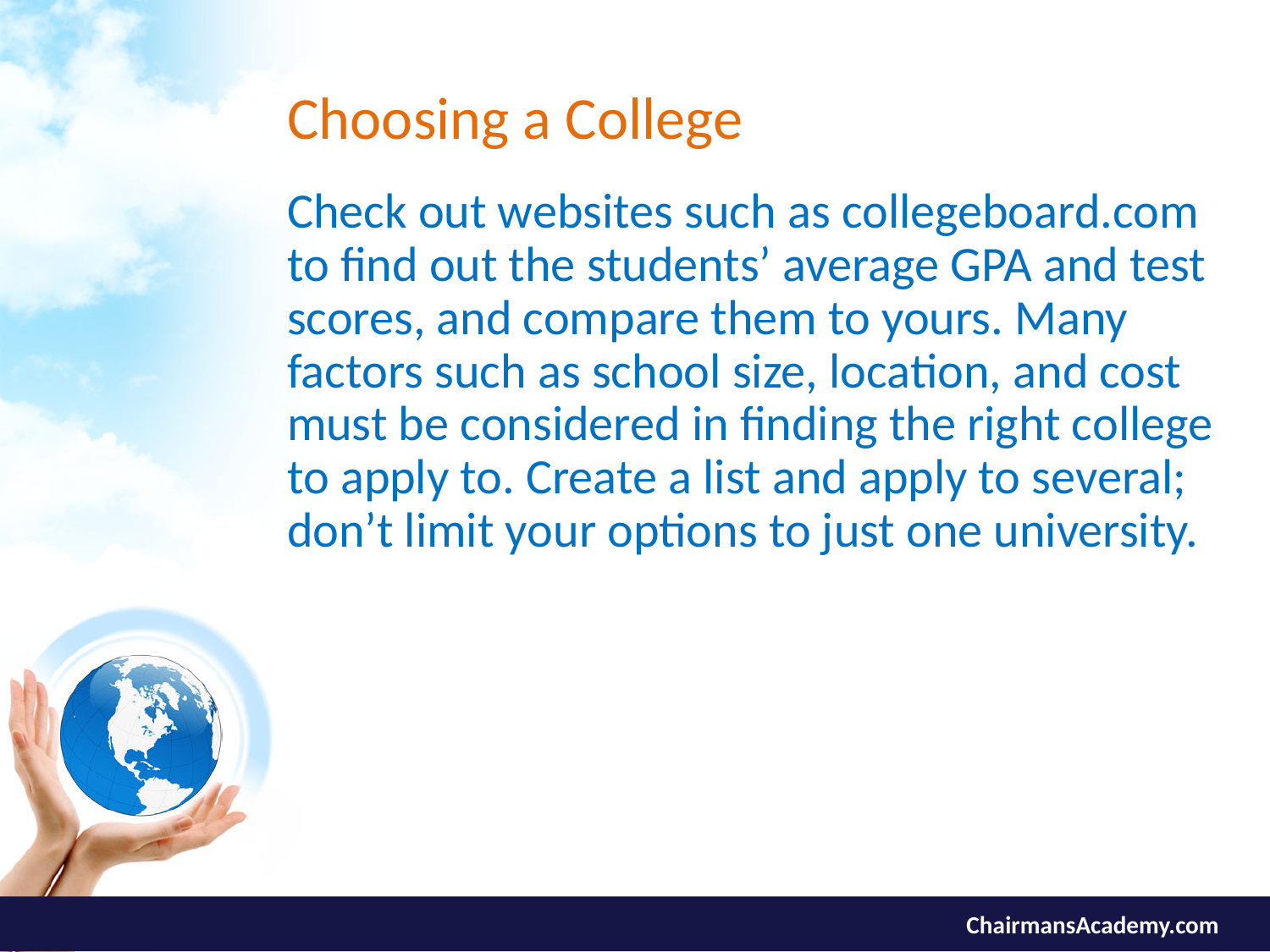

# Choosing a College
Check out websites such as collegeboard.com to find out the students’ average GPA and test scores, and compare them to yours. Many factors such as school size, location, and cost must be considered in finding the right college to apply to. Create a list and apply to several; don’t limit your options to just one university.